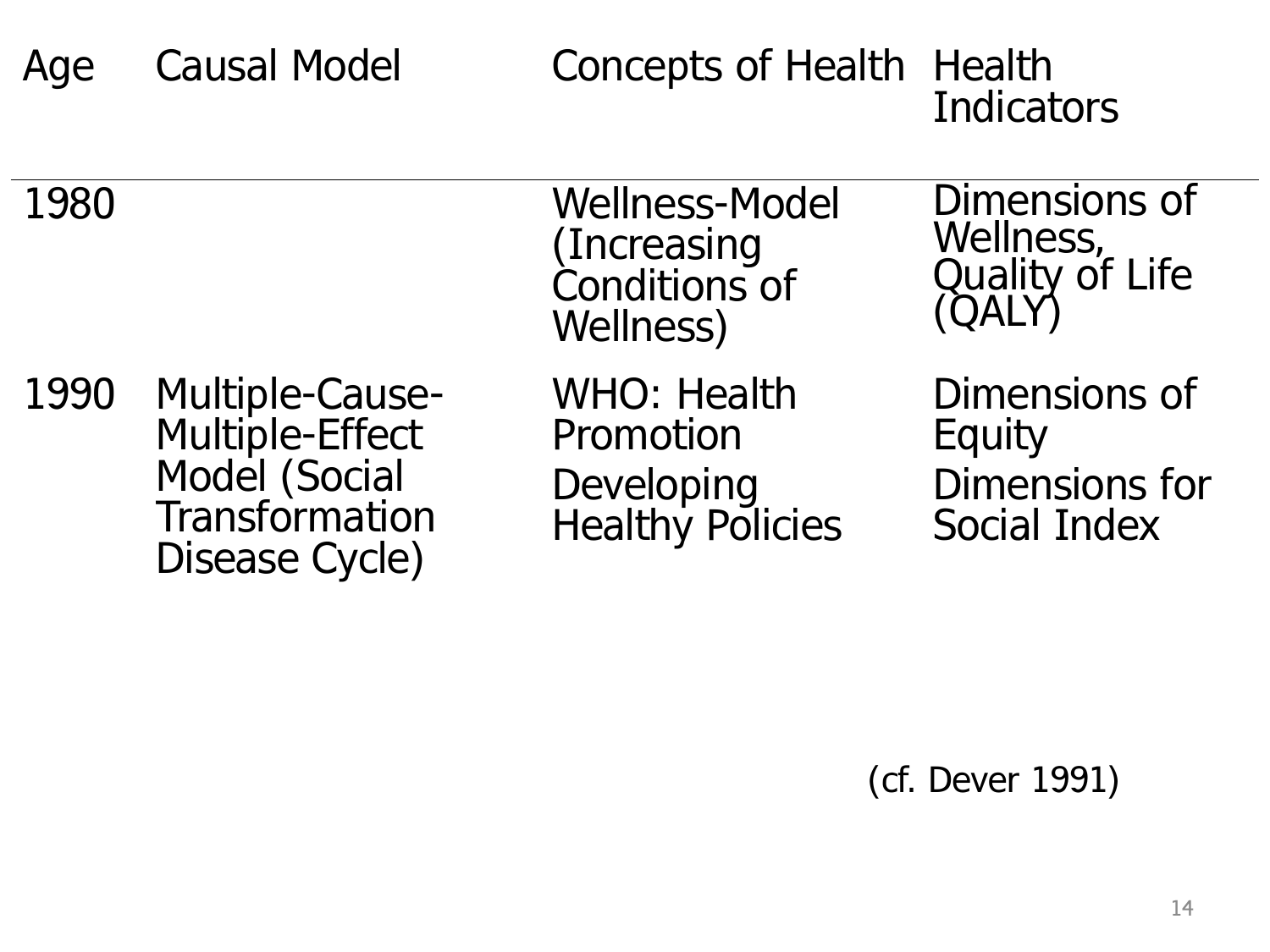

| Age | Causal Model | Concepts of Health | Health Indicators |
| --- | --- | --- | --- |
| 1980 |  | Wellness-Model (Increasing Conditions of Wellness) | Dimensions of Wellness, Quality of Life (QALY) |
| 1990 | Multiple-Cause-Multiple-Effect Model (Social Transformation Disease Cycle) | WHO: Health Promotion Developing Healthy Policies | Dimensions of Equity Dimensions for Social Index |
(cf. Dever 1991)
14